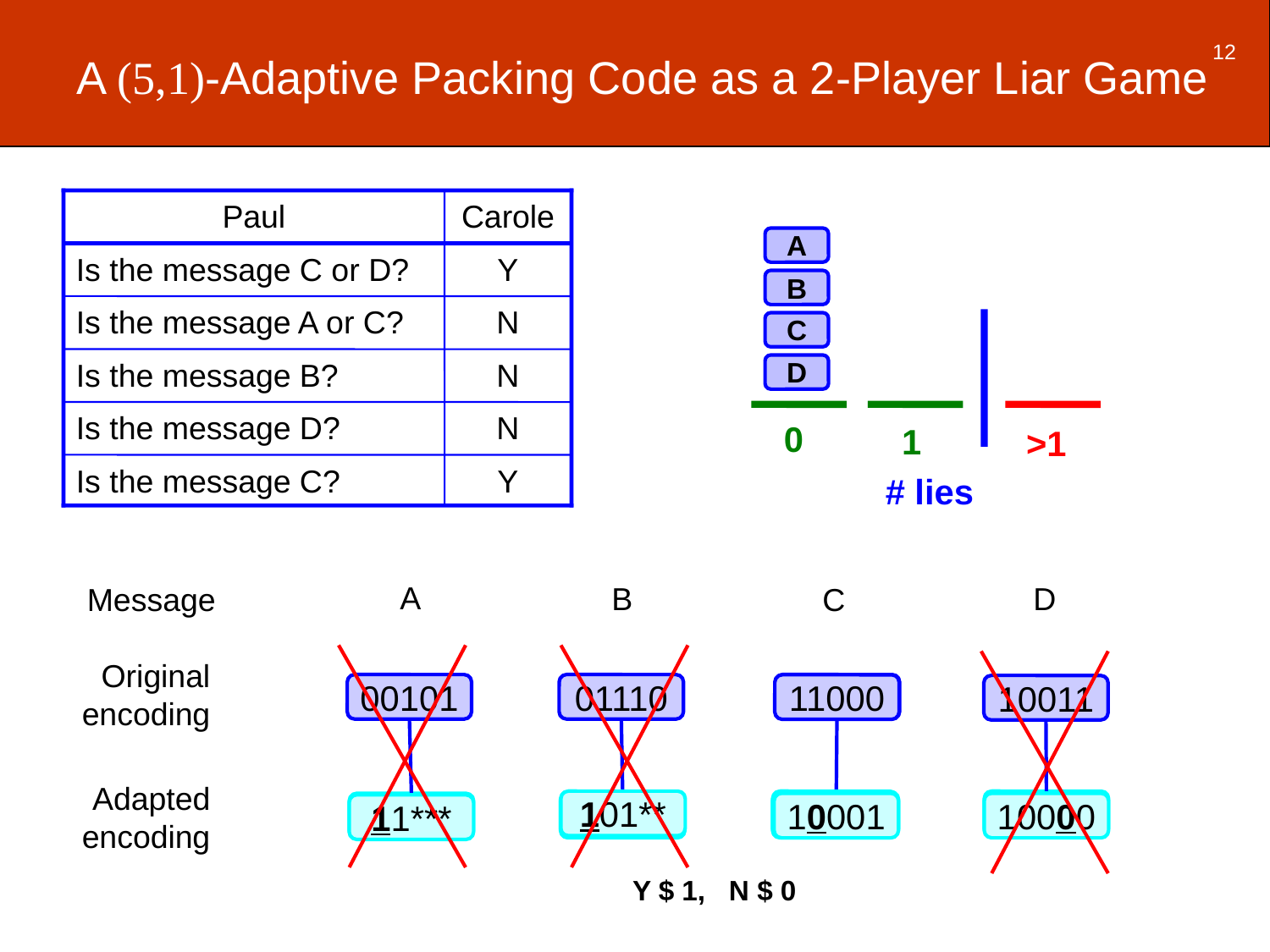

12
# A (5,1)-Adaptive Packing Code as a 2-Player Liar Game

Paul

Carole

A
Is the message C or D?

Y
B
Is the message A or C?

N

C
Is the message B?

N
D
Is the message D?

N

0
1
>1
Is the message C?

Y
# lies

A
B
D
Message
C

Original
encoding

00101
01110
01010
11000
10011
1****
1****
10***
1000*
Adapted
encoding
101**
100**
10***
11***
1000*
10001
10000
Y $ 1,   N $ 0